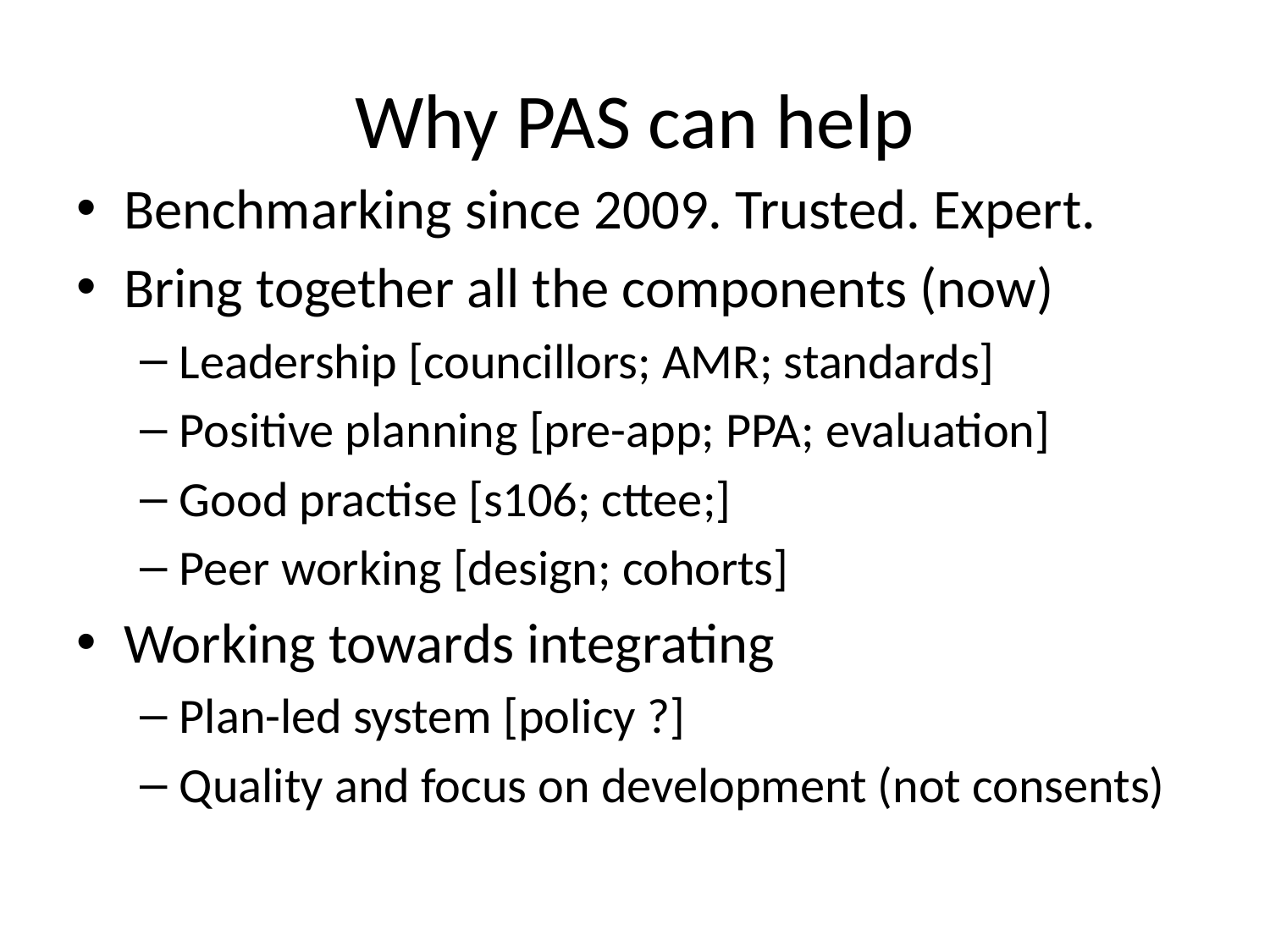

# Why PAS can help
Benchmarking since 2009. Trusted. Expert.
Bring together all the components (now)
Leadership [councillors; AMR; standards]
Positive planning [pre-app; PPA; evaluation]
Good practise [s106; cttee;]
Peer working [design; cohorts]
Working towards integrating
Plan-led system [policy ?]
Quality and focus on development (not consents)